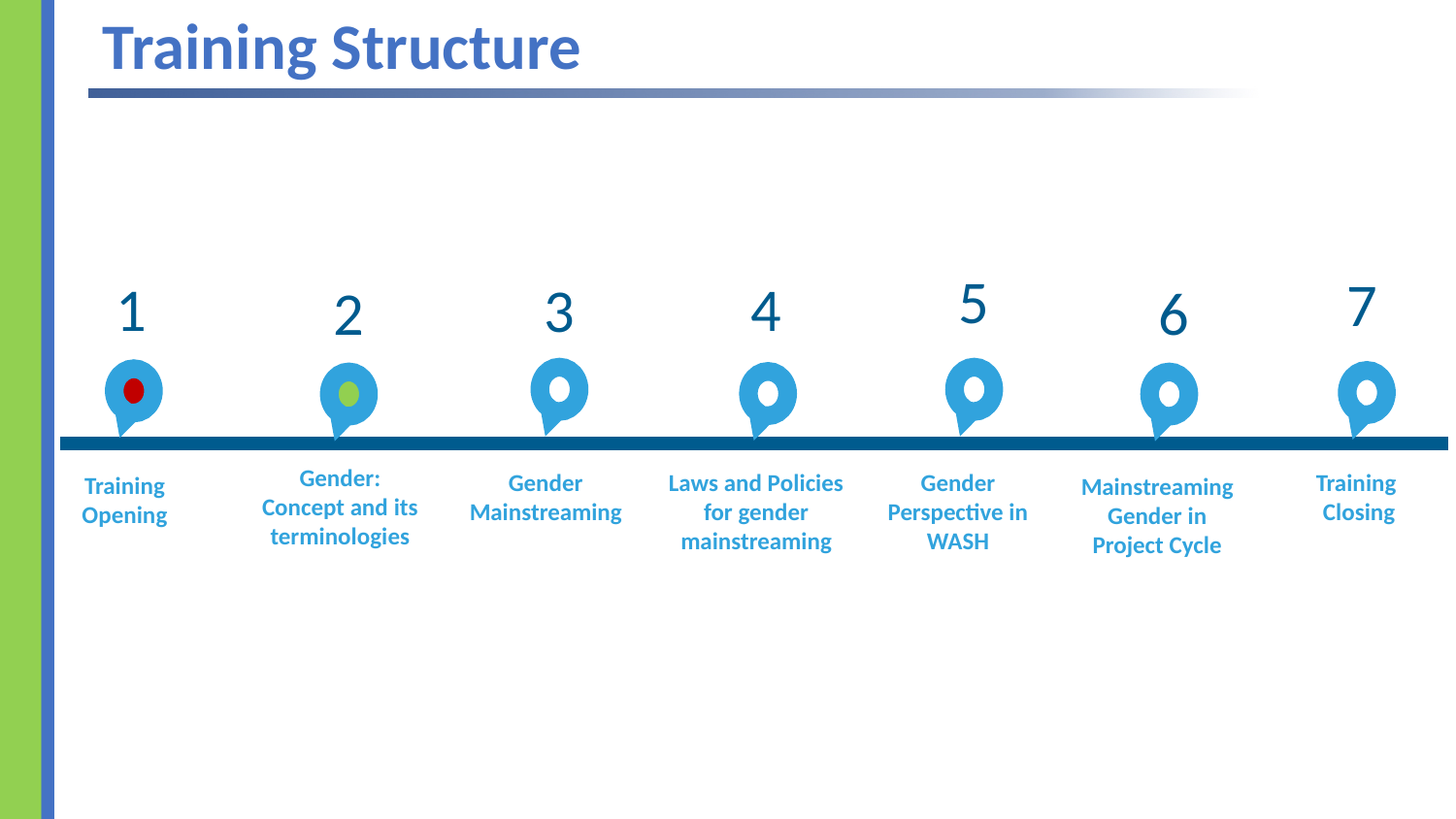

# Training Structure
5

7

1

4

3

2

6

Gender: Concept and its terminologies
Gender Mainstreaming
Laws and Policies for gender mainstreaming
Gender Perspective in WASH
Training
 Closing
Training Opening
Mainstreaming Gender in Project Cycle